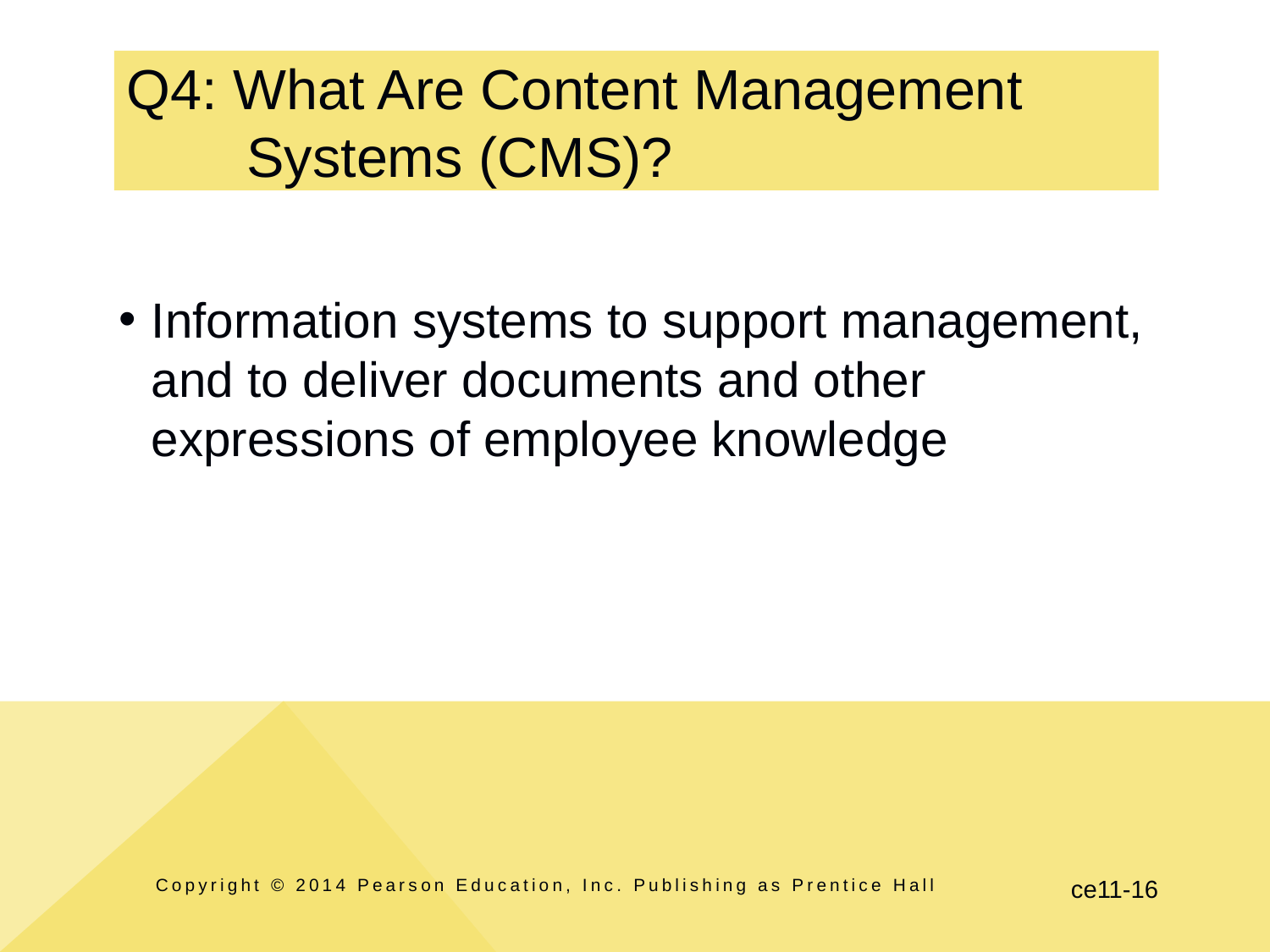

# Q4: What Are Content Management Systems (CMS)?
Information systems to support management, and to deliver documents and other expressions of employee knowledge
Copyright © 2014 Pearson Education, Inc. Publishing as Prentice Hall